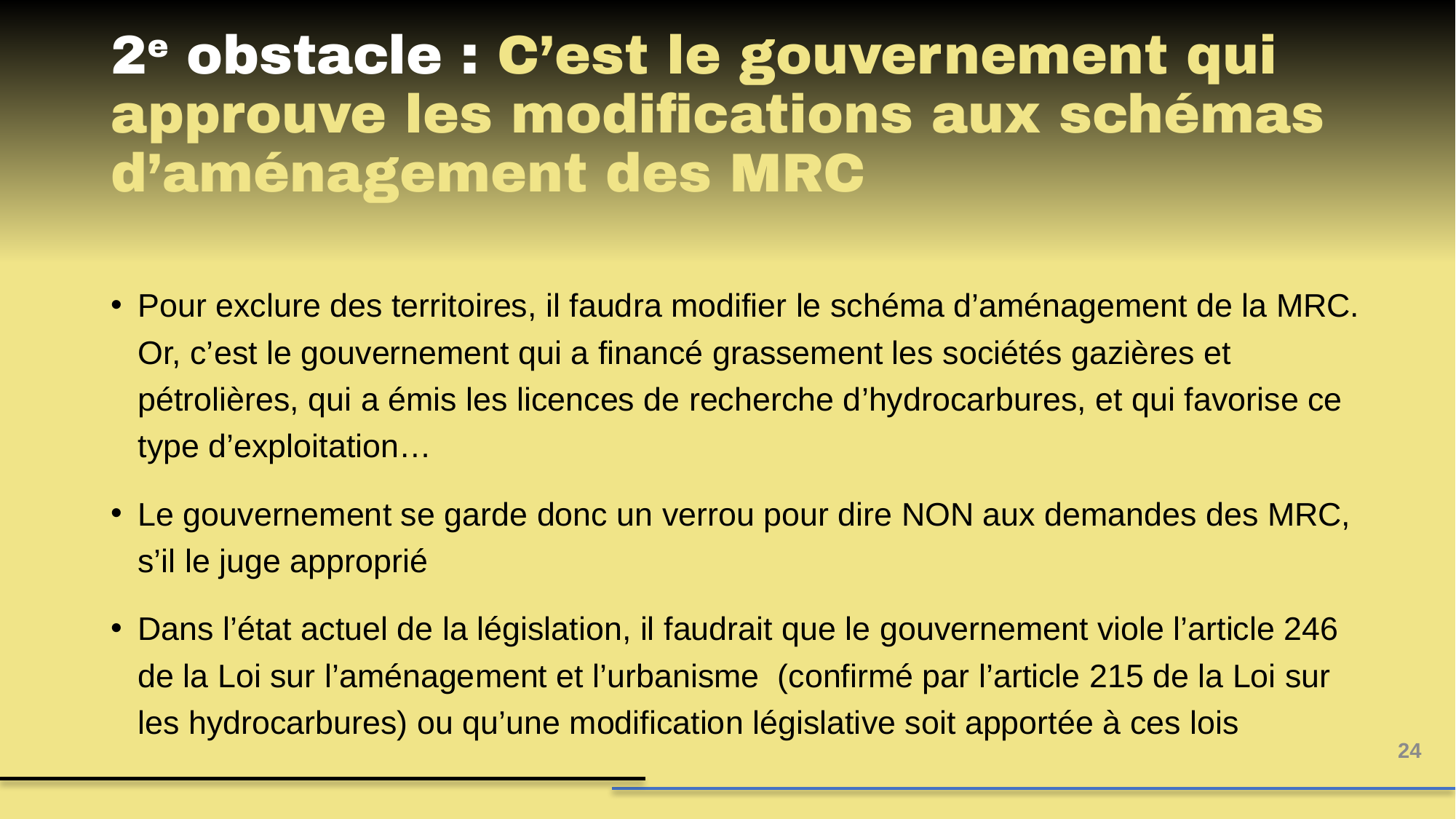

# 2e obstacle : C’est le gouvernement qui approuve les modifications aux schémas d’aménagement des MRC
Pour exclure des territoires, il faudra modifier le schéma d’aménagement de la MRC. Or, c’est le gouvernement qui a financé grassement les sociétés gazières et pétrolières, qui a émis les licences de recherche d’hydrocarbures, et qui favorise ce type d’exploitation…
Le gouvernement se garde donc un verrou pour dire NON aux demandes des MRC, s’il le juge approprié
Dans l’état actuel de la législation, il faudrait que le gouvernement viole l’article 246 de la Loi sur l’aménagement et l’urbanisme  (confirmé par l’article 215 de la Loi sur les hydrocarbures) ou qu’une modification législative soit apportée à ces lois
24